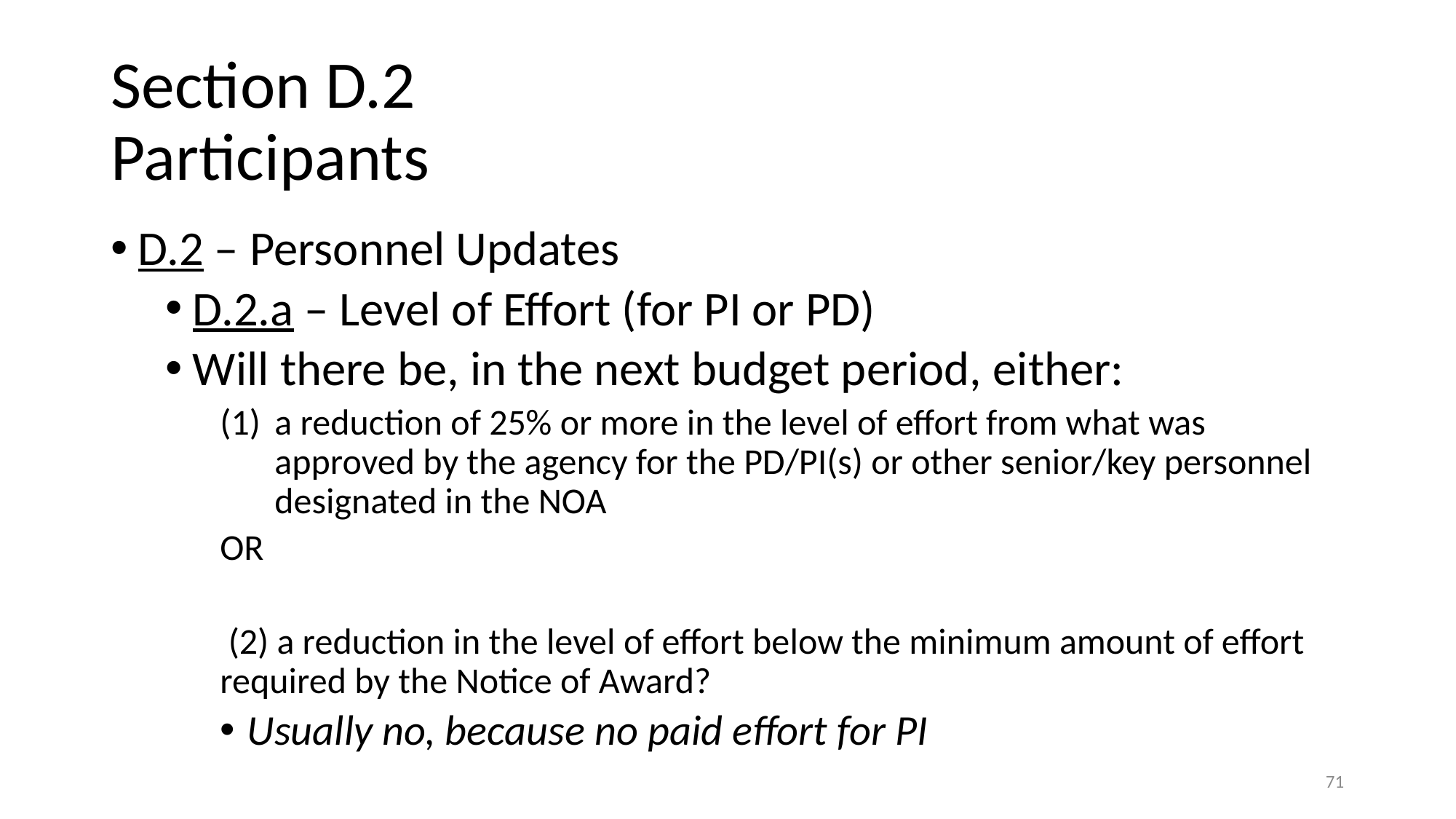

# Section D.2 Participants
D.2 – Personnel Updates
D.2.a – Level of Effort (for PI or PD)
Will there be, in the next budget period, either:
a reduction of 25% or more in the level of effort from what was approved by the agency for the PD/PI(s) or other senior/key personnel designated in the NOA
OR

 (2) a reduction in the level of effort below the minimum amount of effort required by the Notice of Award?
Usually no, because no paid effort for PI
71